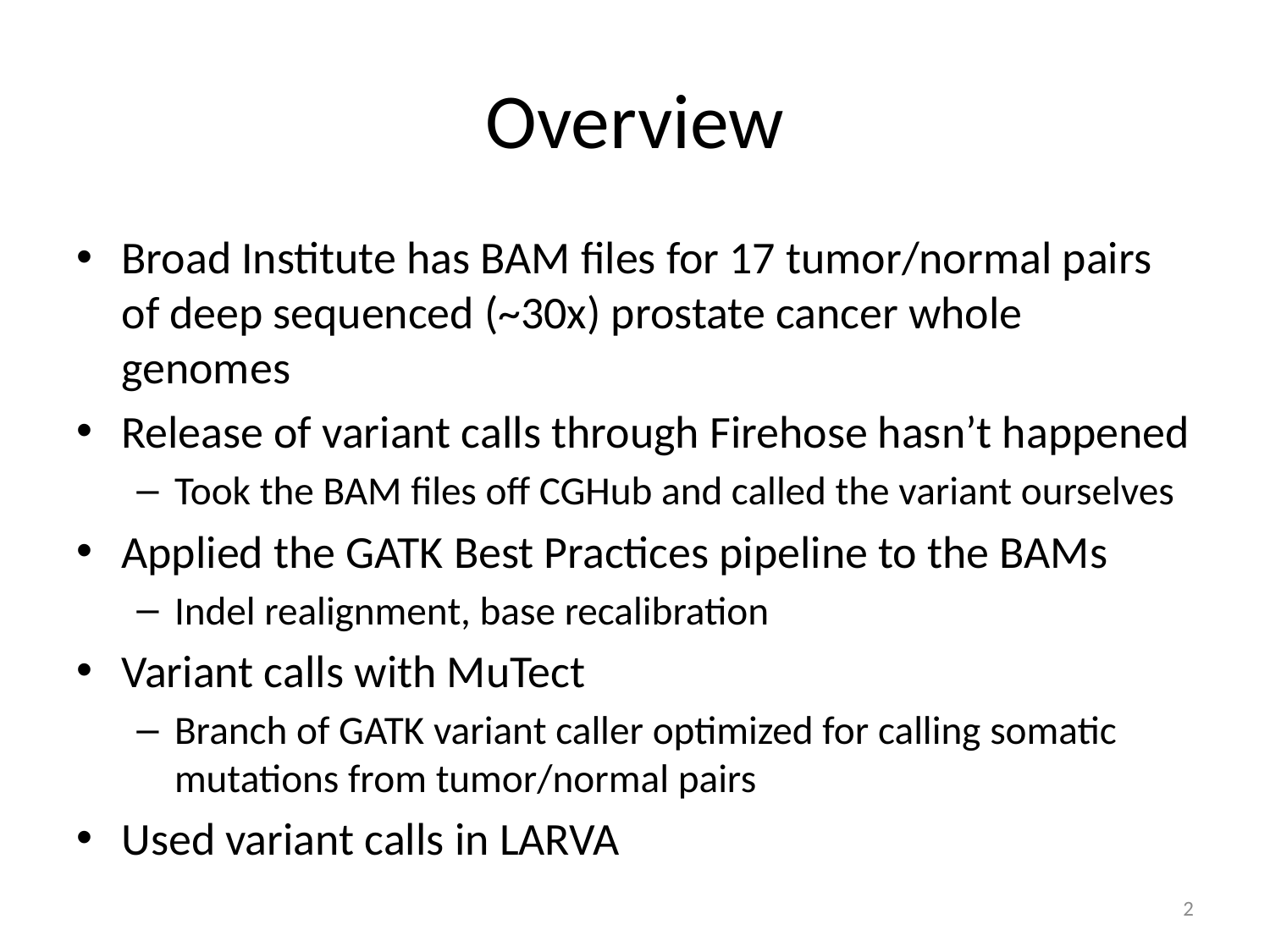

# Overview
Broad Institute has BAM files for 17 tumor/normal pairs of deep sequenced (~30x) prostate cancer whole genomes
Release of variant calls through Firehose hasn’t happened
Took the BAM files off CGHub and called the variant ourselves
Applied the GATK Best Practices pipeline to the BAMs
Indel realignment, base recalibration
Variant calls with MuTect
Branch of GATK variant caller optimized for calling somatic mutations from tumor/normal pairs
Used variant calls in LARVA
2